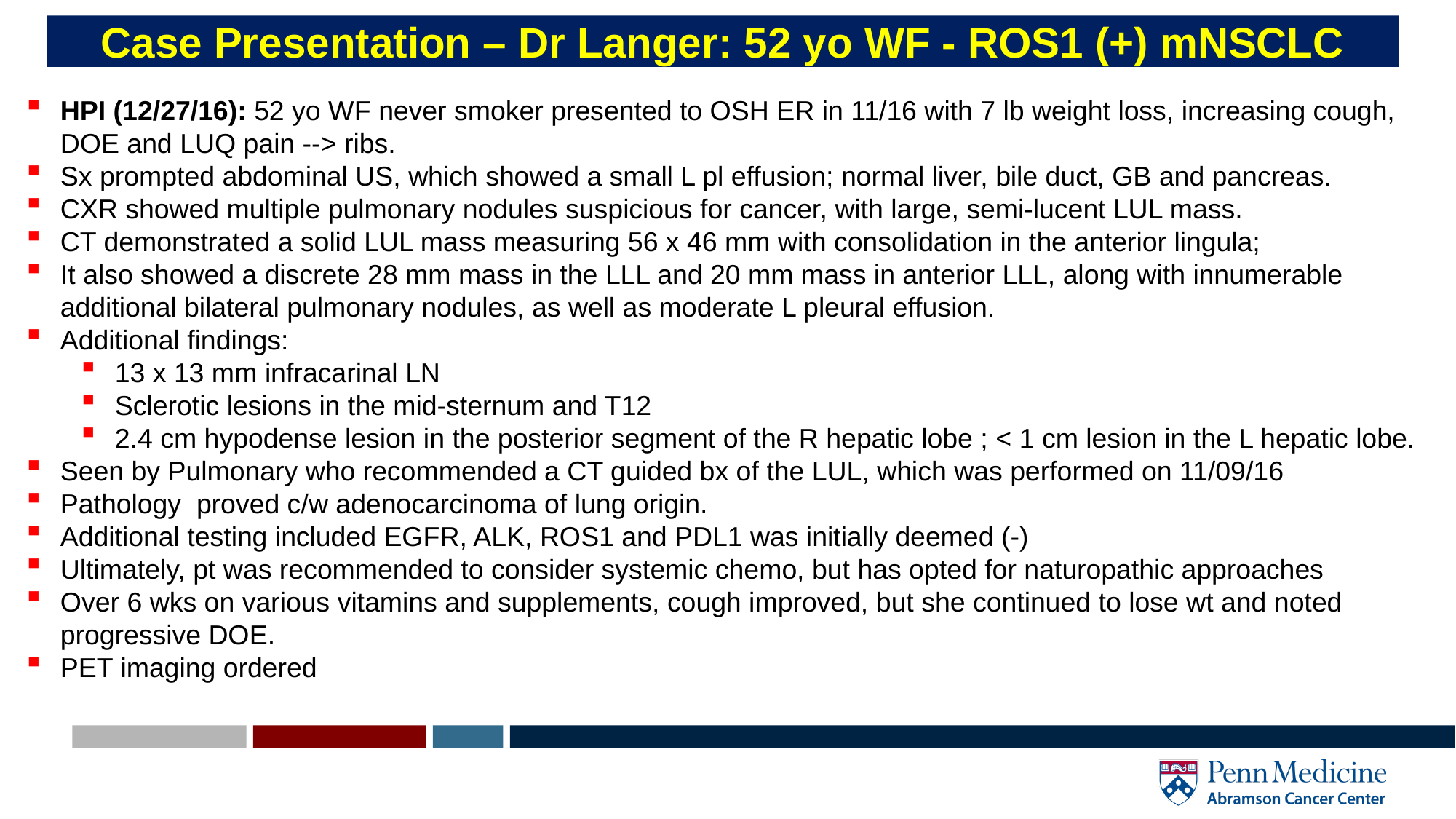

# Case Presentation – Dr Langer: 52 yo WF - ROS1 (+) mNSCLC
HPI (12/27/16): 52 yo WF never smoker presented to OSH ER in 11/16 with 7 lb weight loss, increasing cough, DOE and LUQ pain --> ribs.
Sx prompted abdominal US, which showed a small L pl effusion; normal liver, bile duct, GB and pancreas.
CXR showed multiple pulmonary nodules suspicious for cancer, with large, semi-lucent LUL mass.
CT demonstrated a solid LUL mass measuring 56 x 46 mm with consolidation in the anterior lingula;
It also showed a discrete 28 mm mass in the LLL and 20 mm mass in anterior LLL, along with innumerable additional bilateral pulmonary nodules, as well as moderate L pleural effusion.
Additional findings:
13 x 13 mm infracarinal LN
Sclerotic lesions in the mid-sternum and T12
2.4 cm hypodense lesion in the posterior segment of the R hepatic lobe ; < 1 cm lesion in the L hepatic lobe.
Seen by Pulmonary who recommended a CT guided bx of the LUL, which was performed on 11/09/16
Pathology  proved c/w adenocarcinoma of lung origin.
Additional testing included EGFR, ALK, ROS1 and PDL1 was initially deemed (-)
Ultimately, pt was recommended to consider systemic chemo, but has opted for naturopathic approaches
Over 6 wks on various vitamins and supplements, cough improved, but she continued to lose wt and noted progressive DOE.
PET imaging ordered